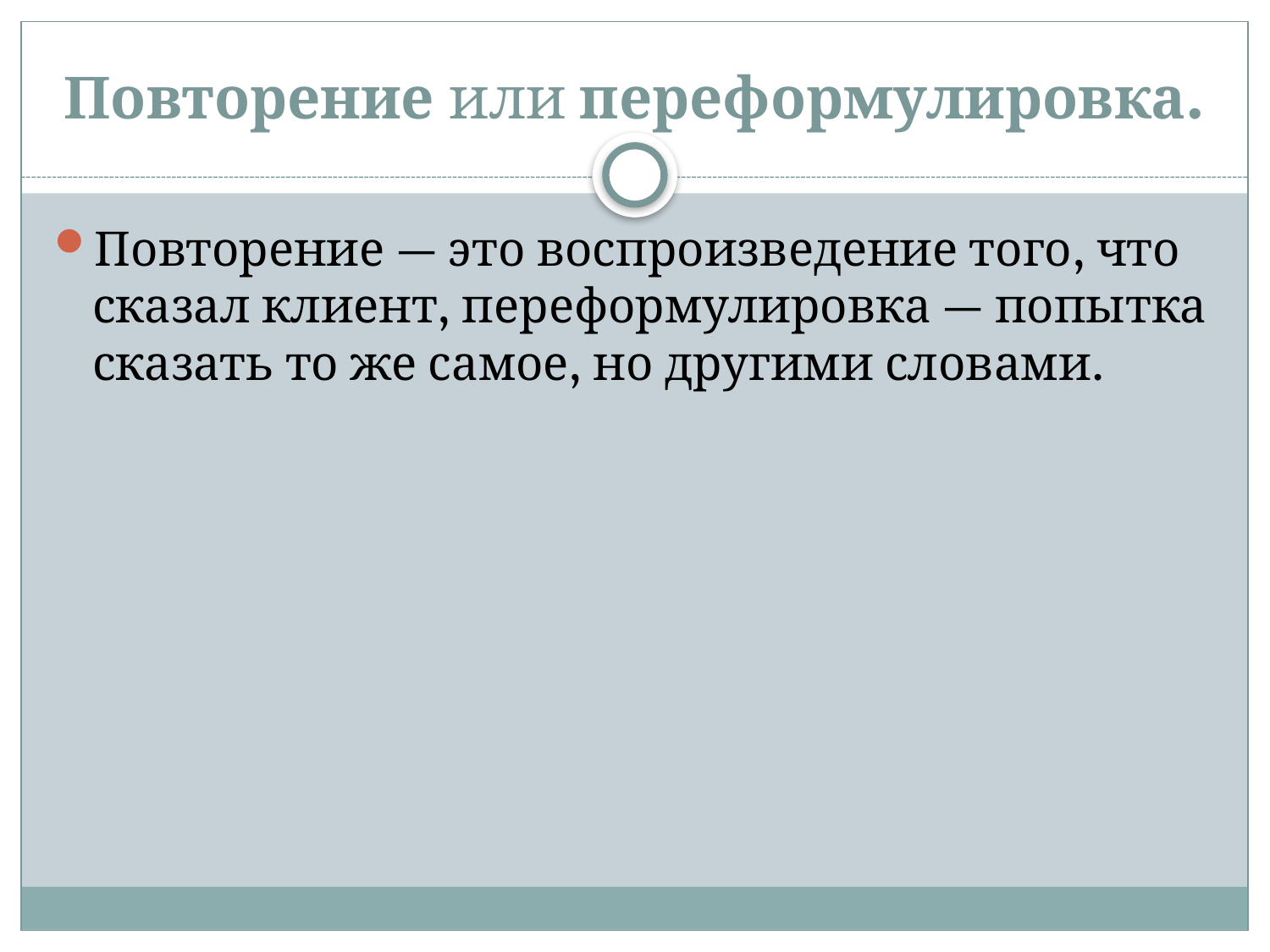

# Повторение или переформулировка.
Повторение — это воспроизведение того, что сказал клиент, переформулировка — попытка сказать то же самое, но другими словами.